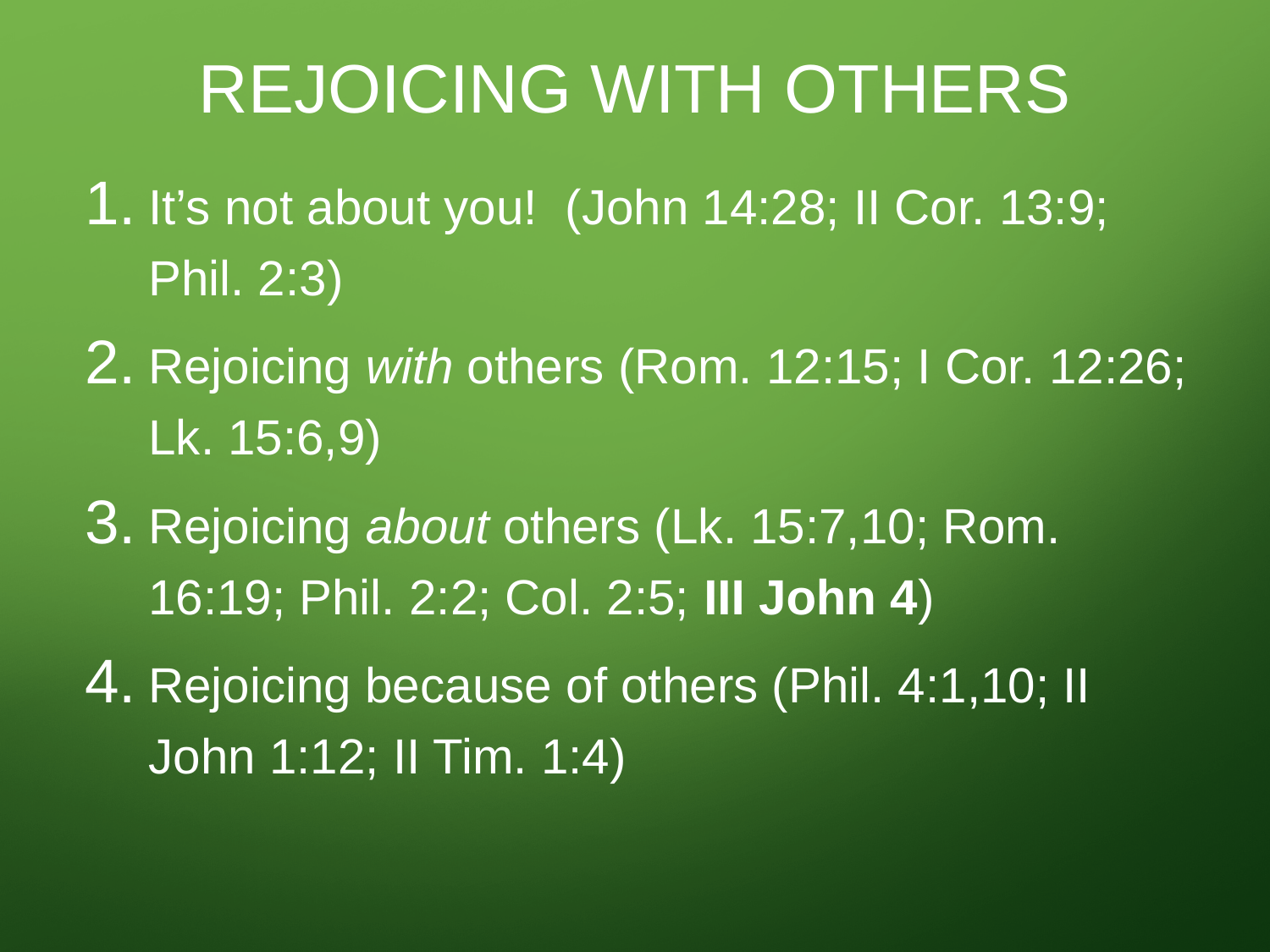

# Rejoicing with others
It’s not about you!  (John 14:28; II Cor. 13:9; Phil. 2:3)
Rejoicing with others (Rom. 12:15; I Cor. 12:26; Lk. 15:6,9)
Rejoicing about others (Lk. 15:7,10; Rom. 16:19; Phil. 2:2; Col. 2:5; III John 4)
Rejoicing because of others (Phil. 4:1,10; II John 1:12; II Tim. 1:4)